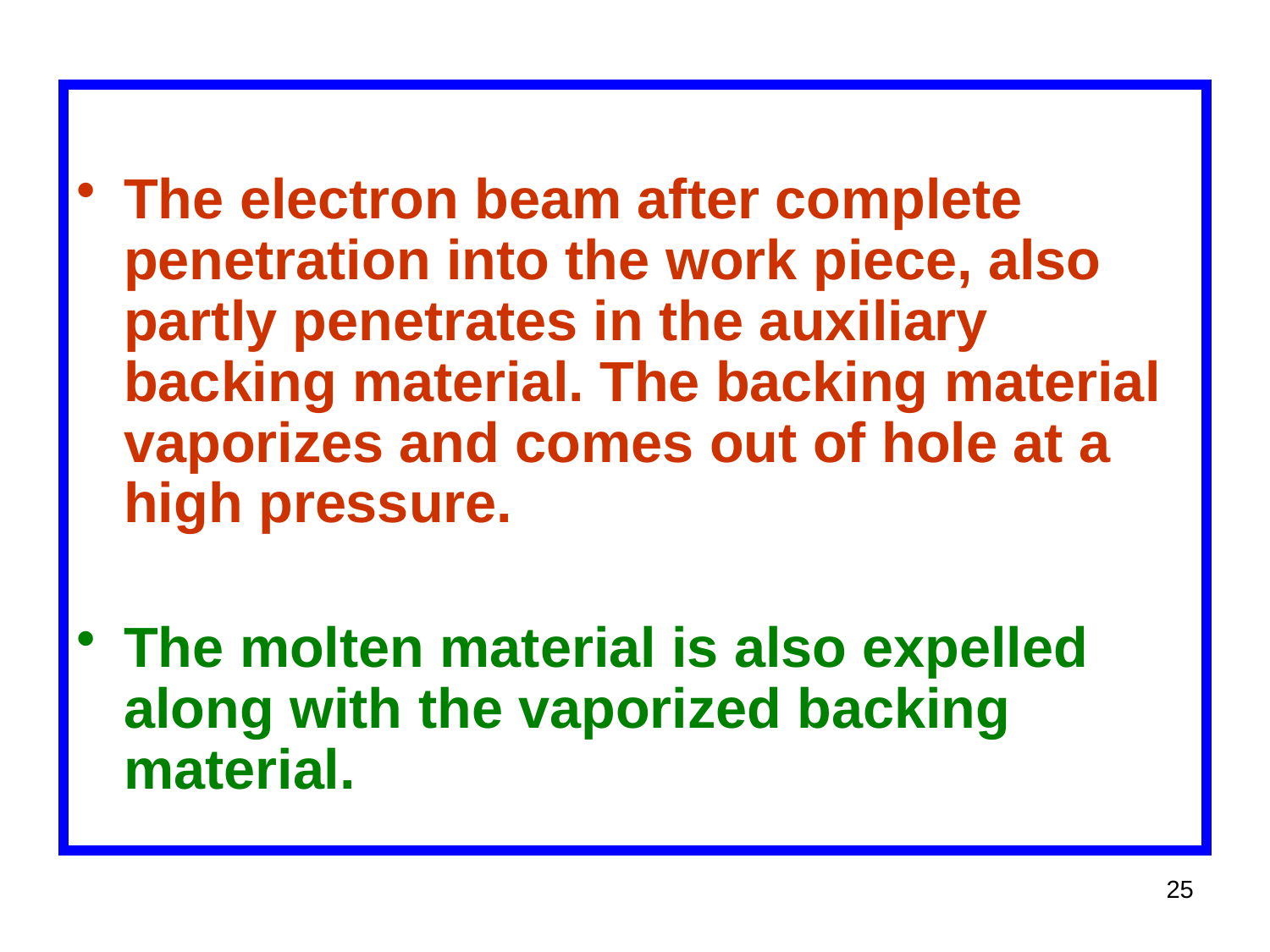

The electron beam after complete penetration into the work piece, also partly penetrates in the auxiliary backing material. The backing material vaporizes and comes out of hole at a high pressure.

The molten material is also expelled along with the vaporized backing material.
25